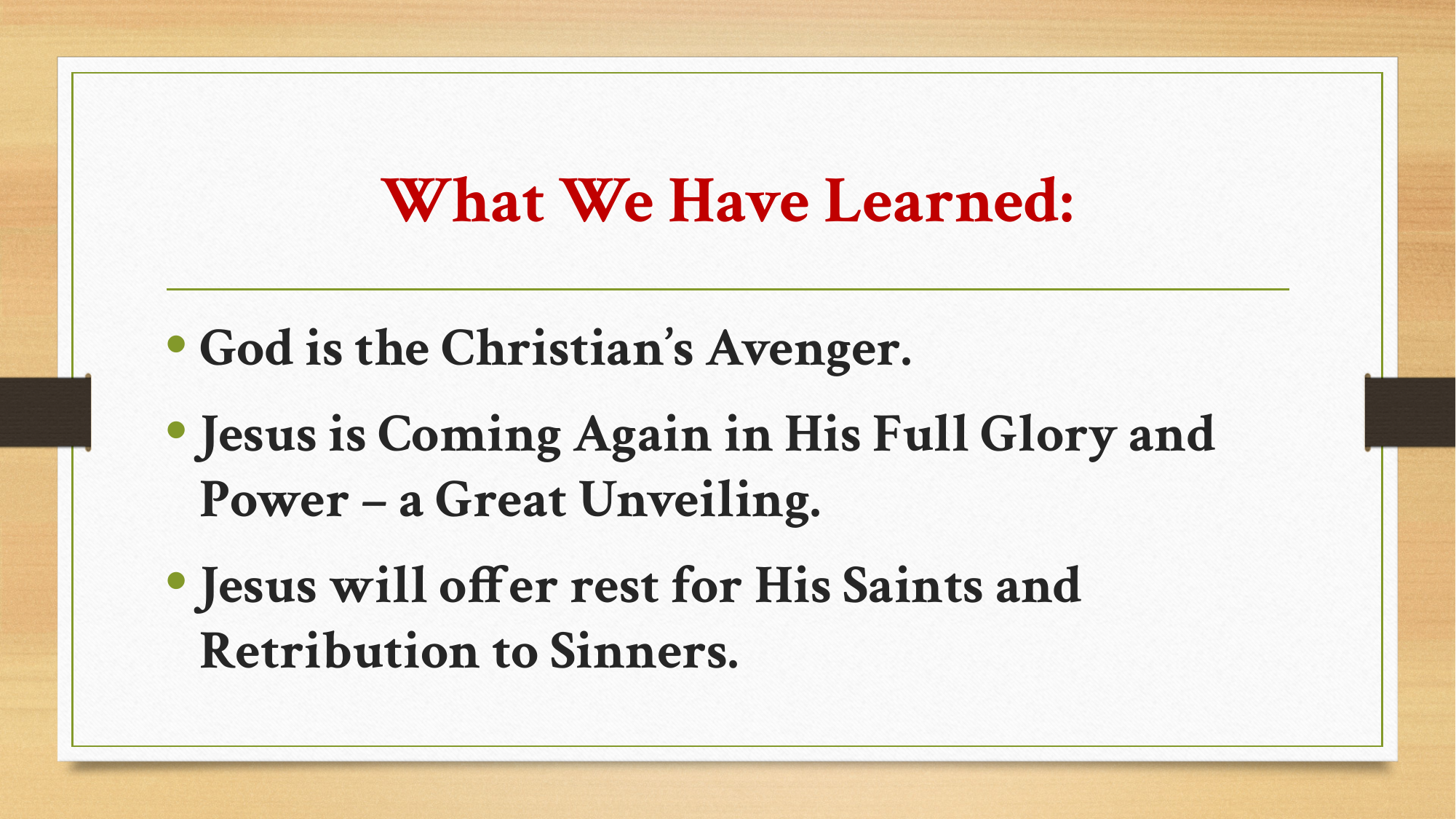

# What We Have Learned:
God is the Christian’s Avenger.
Jesus is Coming Again in His Full Glory and Power – a Great Unveiling.
Jesus will offer rest for His Saints and Retribution to Sinners.